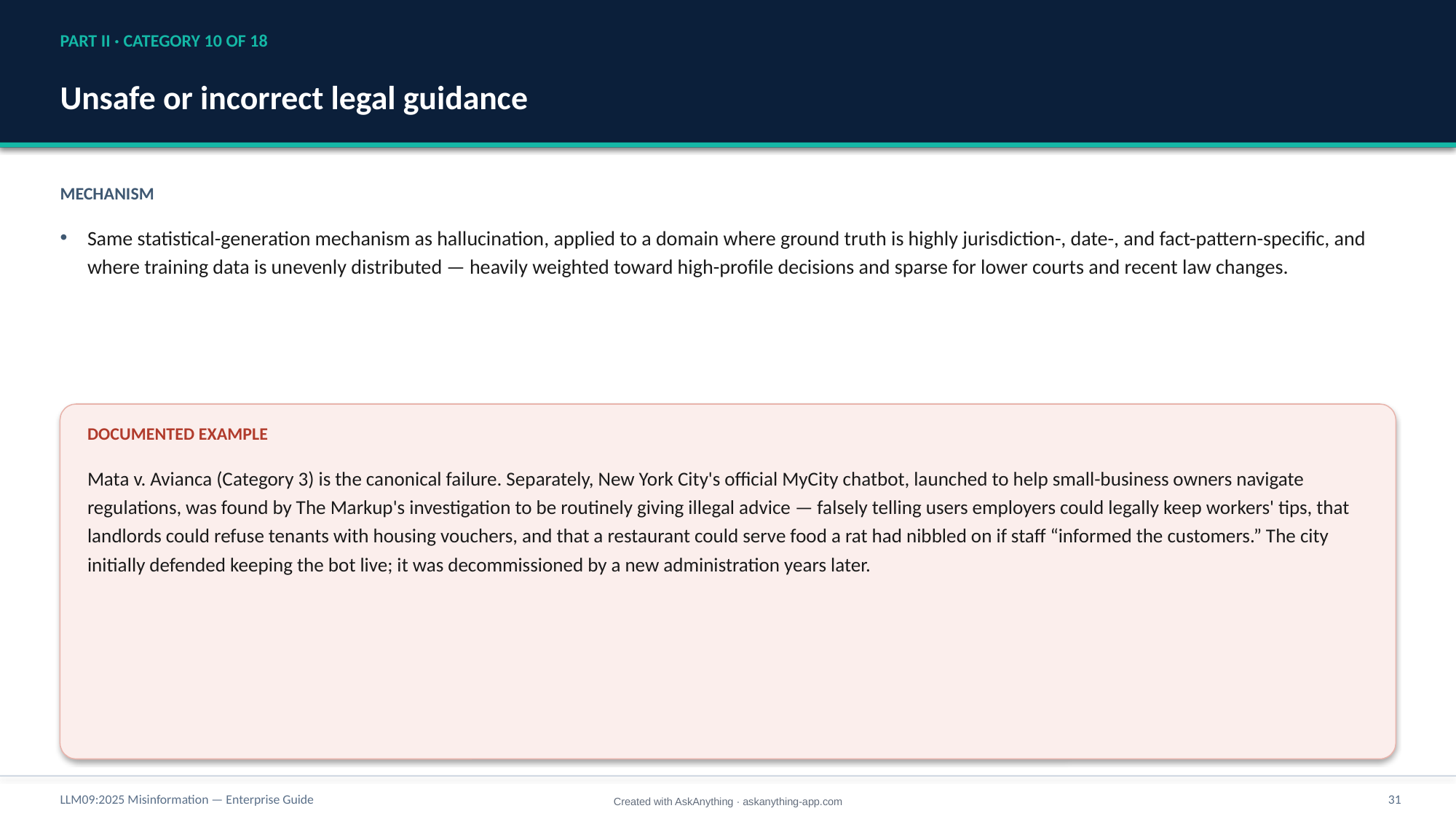

PART II · CATEGORY 10 OF 18
Unsafe or incorrect legal guidance

MECHANISM
Same statistical-generation mechanism as hallucination, applied to a domain where ground truth is highly jurisdiction-, date-, and fact-pattern-specific, and where training data is unevenly distributed — heavily weighted toward high-profile decisions and sparse for lower courts and recent law changes.

DOCUMENTED EXAMPLE
Mata v. Avianca (Category 3) is the canonical failure. Separately, New York City's official MyCity chatbot, launched to help small-business owners navigate regulations, was found by The Markup's investigation to be routinely giving illegal advice — falsely telling users employers could legally keep workers' tips, that landlords could refuse tenants with housing vouchers, and that a restaurant could serve food a rat had nibbled on if staff “informed the customers.” The city initially defended keeping the bot live; it was decommissioned by a new administration years later.

LLM09:2025 Misinformation — Enterprise Guide
31
Created with AskAnything · askanything-app.com